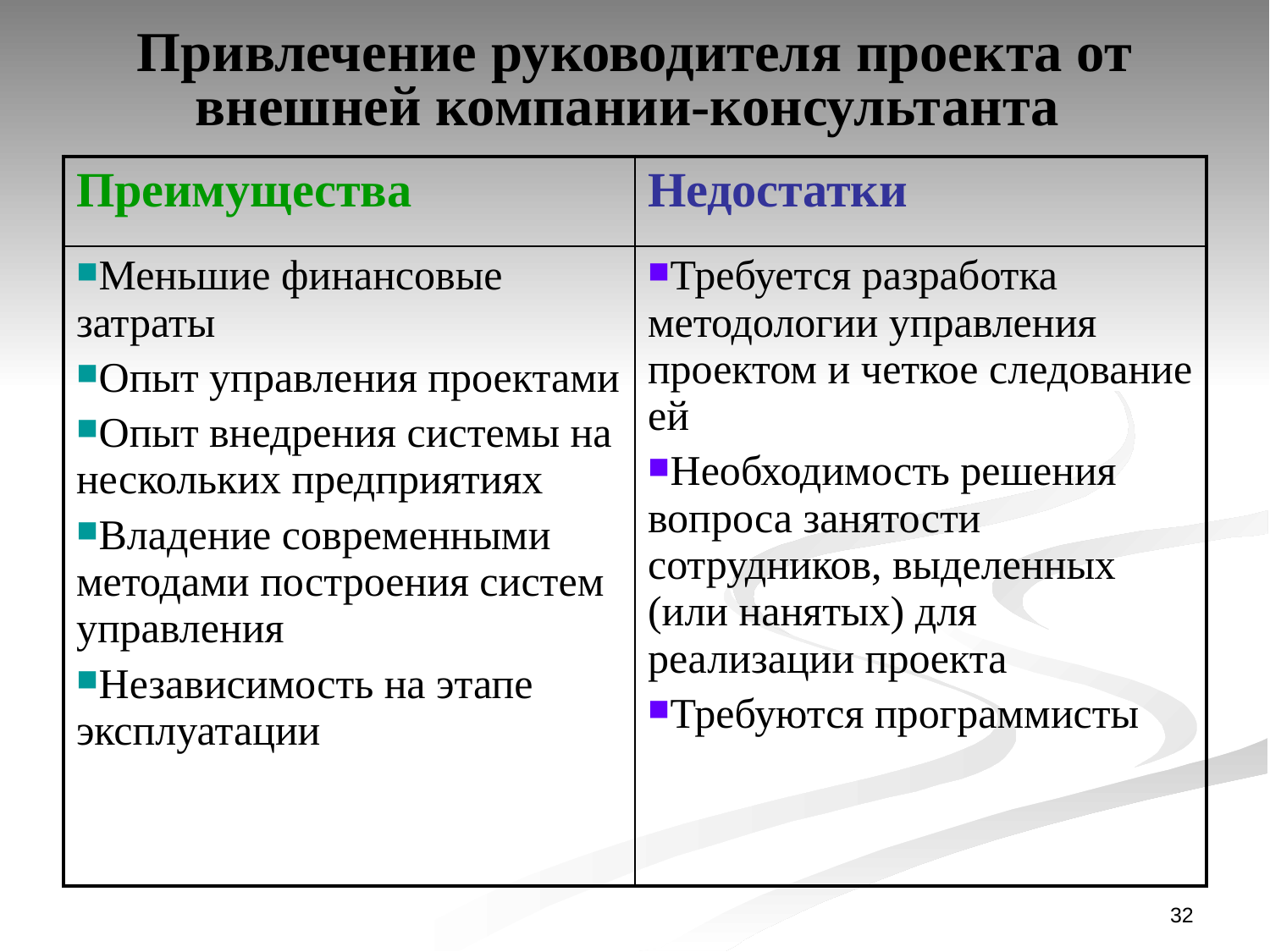

# Привлечение руководителя проекта от внешней компании-консультанта
| Преимущества | Недостатки |
| --- | --- |
| Меньшие финансовые затраты Опыт управления проектами Опыт внедрения системы на нескольких предприятиях Владение современными методами построения систем управления Независимость на этапе эксплуатации | Требуется разработка методологии управления проектом и четкое следование ей Необходимость решения вопроса занятости сотрудников, выделенных (или нанятых) для реализации проекта Требуются программисты |
32